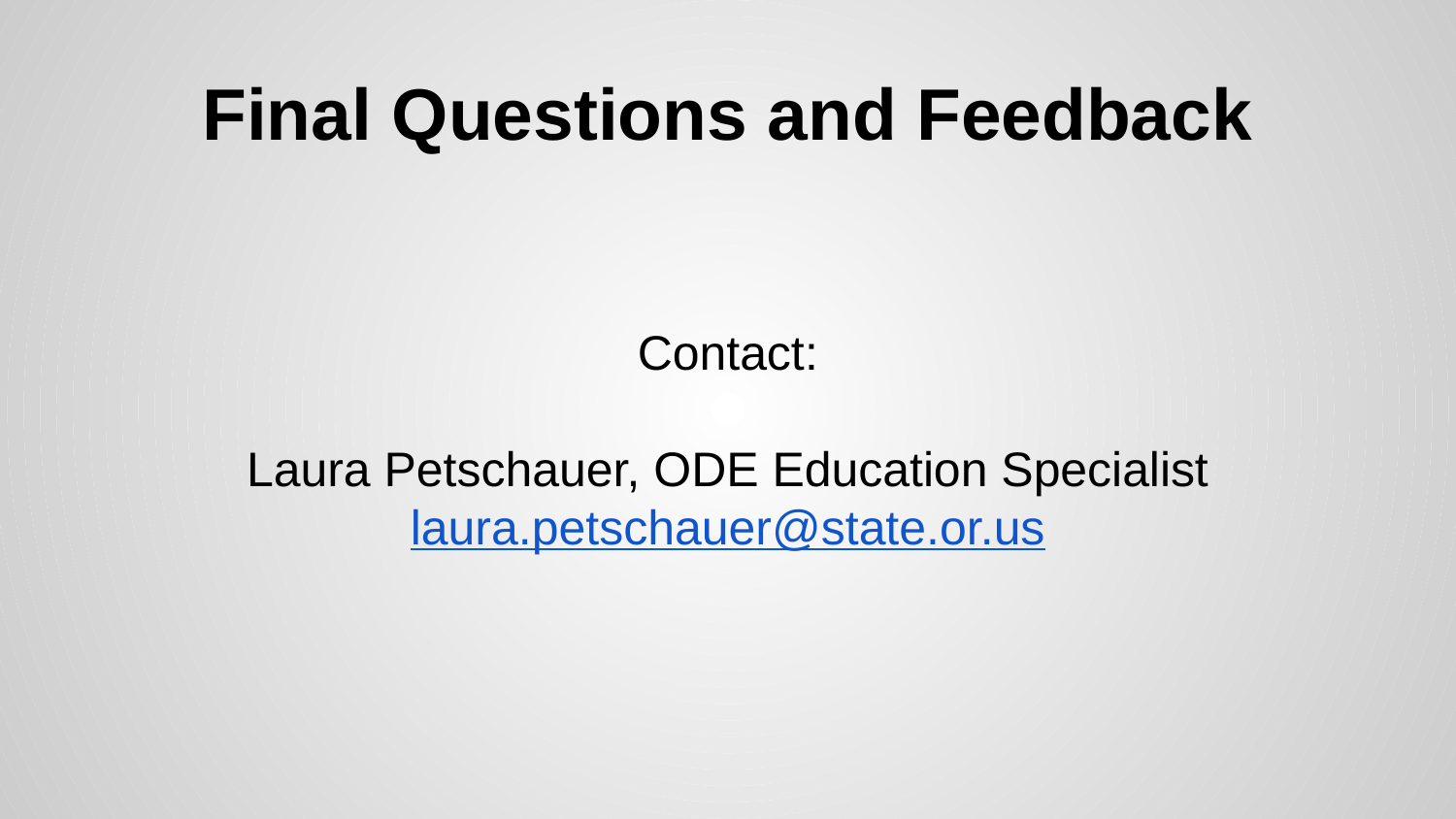

# Final Questions and Feedback

Contact:

Laura Petschauer, ODE Education Specialist
laura.petschauer@state.or.us